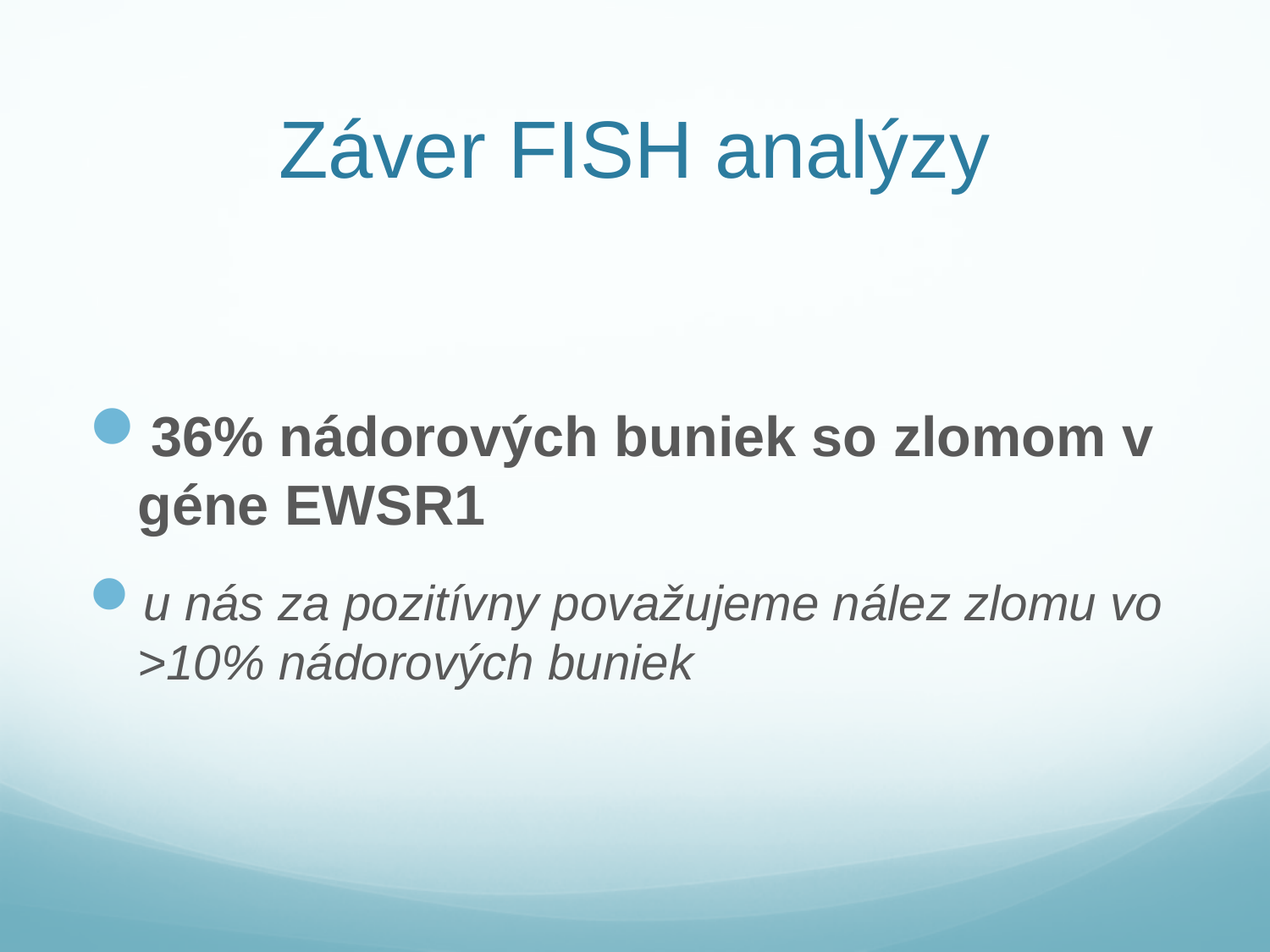

# Záver FISH analýzy

36% nádorových buniek so zlomom v géne EWSR1
u nás za pozitívny považujeme nález zlomu vo >10% nádorových buniek